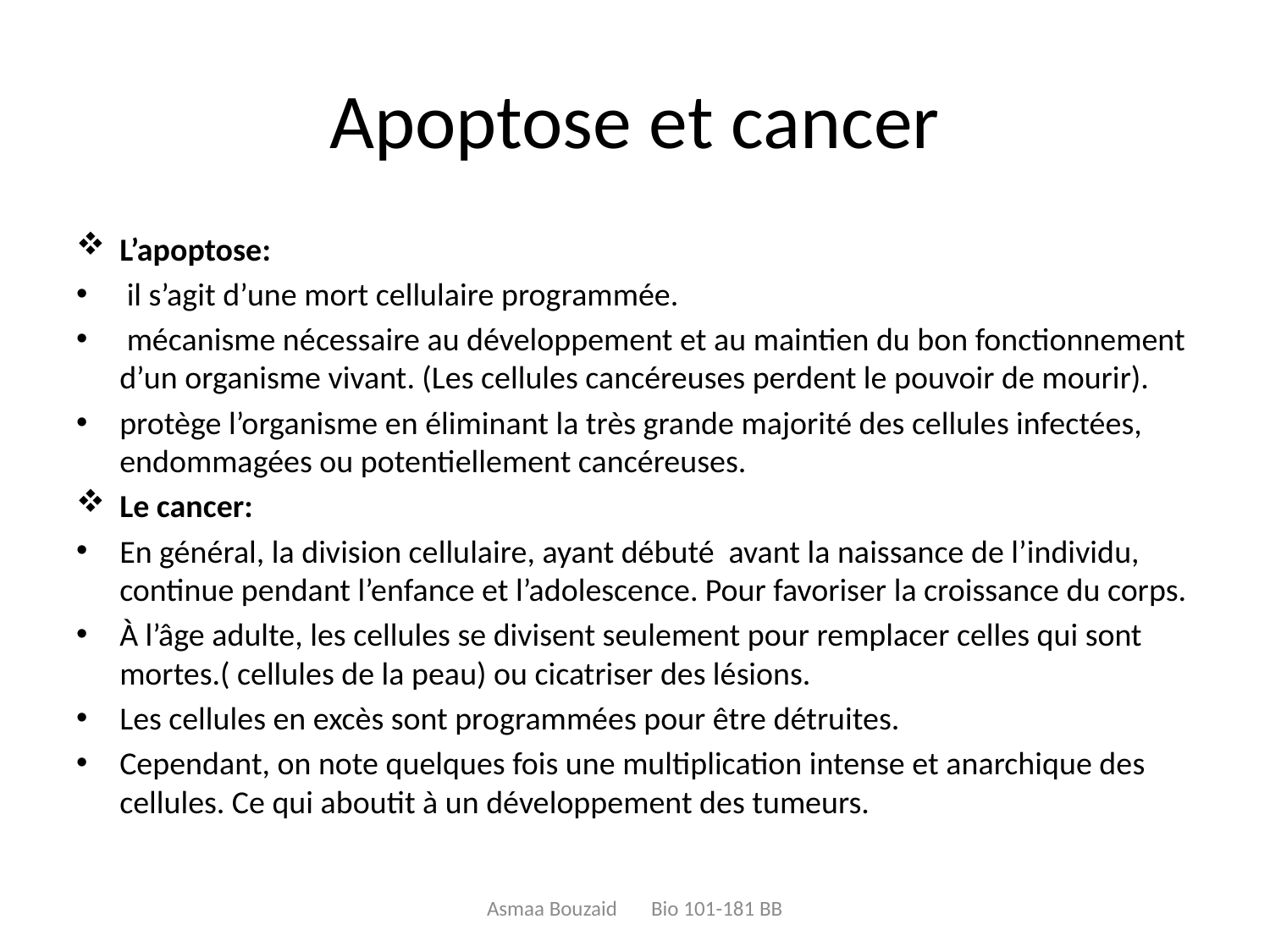

# Apoptose et cancer
L’apoptose:
 il s’agit d’une mort cellulaire programmée.
 mécanisme nécessaire au développement et au maintien du bon fonctionnement d’un organisme vivant. (Les cellules cancéreuses perdent le pouvoir de mourir).
protège l’organisme en éliminant la très grande majorité des cellules infectées, endommagées ou potentiellement cancéreuses.
Le cancer:
En général, la division cellulaire, ayant débuté  avant la naissance de l’individu, continue pendant l’enfance et l’adolescence. Pour favoriser la croissance du corps.
À l’âge adulte, les cellules se divisent seulement pour remplacer celles qui sont mortes.( cellules de la peau) ou cicatriser des lésions.
Les cellules en excès sont programmées pour être détruites.
Cependant, on note quelques fois une multiplication intense et anarchique des cellules. Ce qui aboutit à un développement des tumeurs.

Asmaa Bouzaid       Bio 101-181 BB